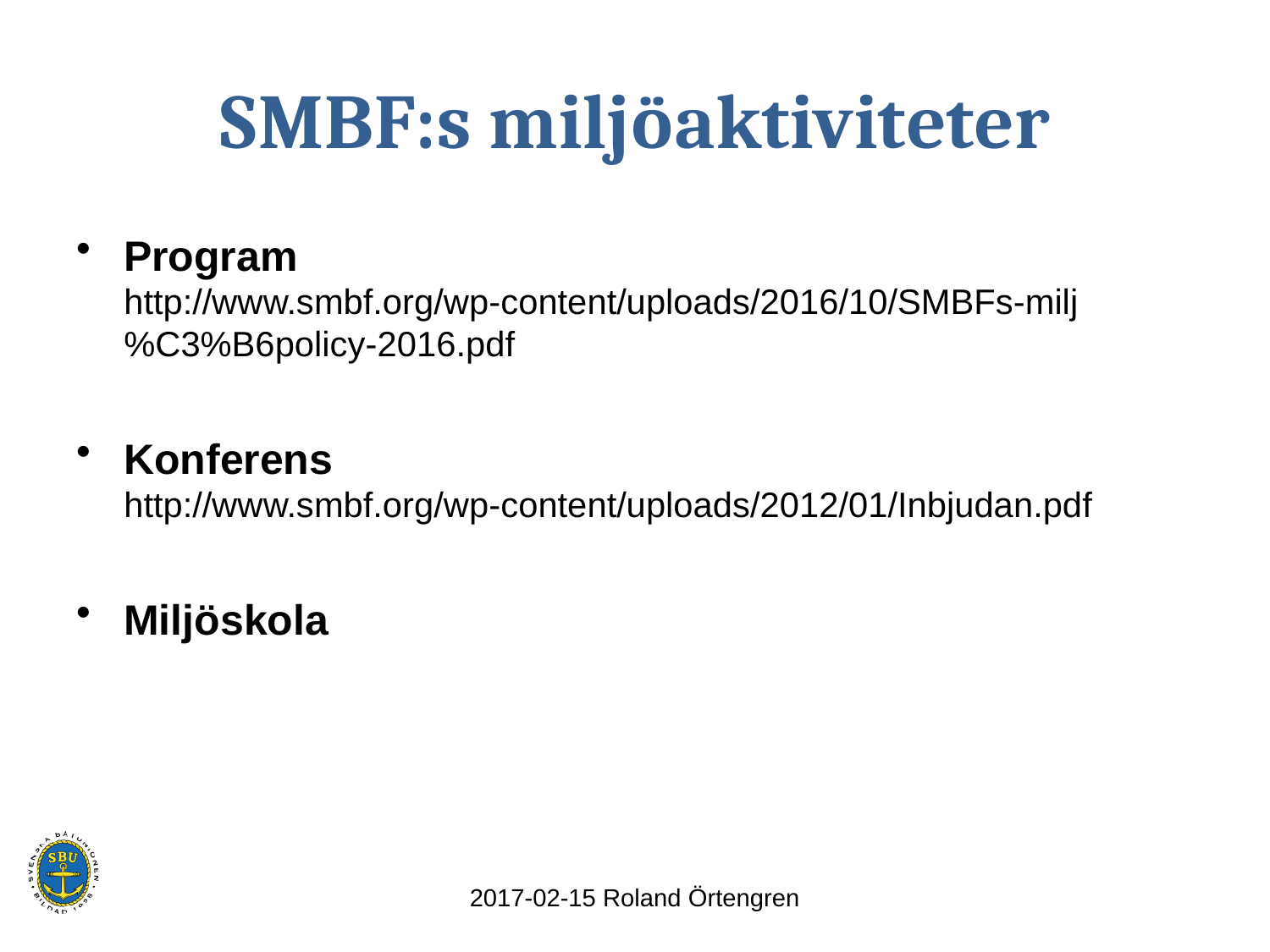

# SMBF:s miljöaktiviteter
Program
http://www.smbf.org/wp-content/uploads/2016/10/SMBFs-milj%C3%B6policy-2016.pdf

Konferens
http://www.smbf.org/wp-content/uploads/2012/01/Inbjudan.pdf

Miljöskola

2017-02-15 Roland Örtengren